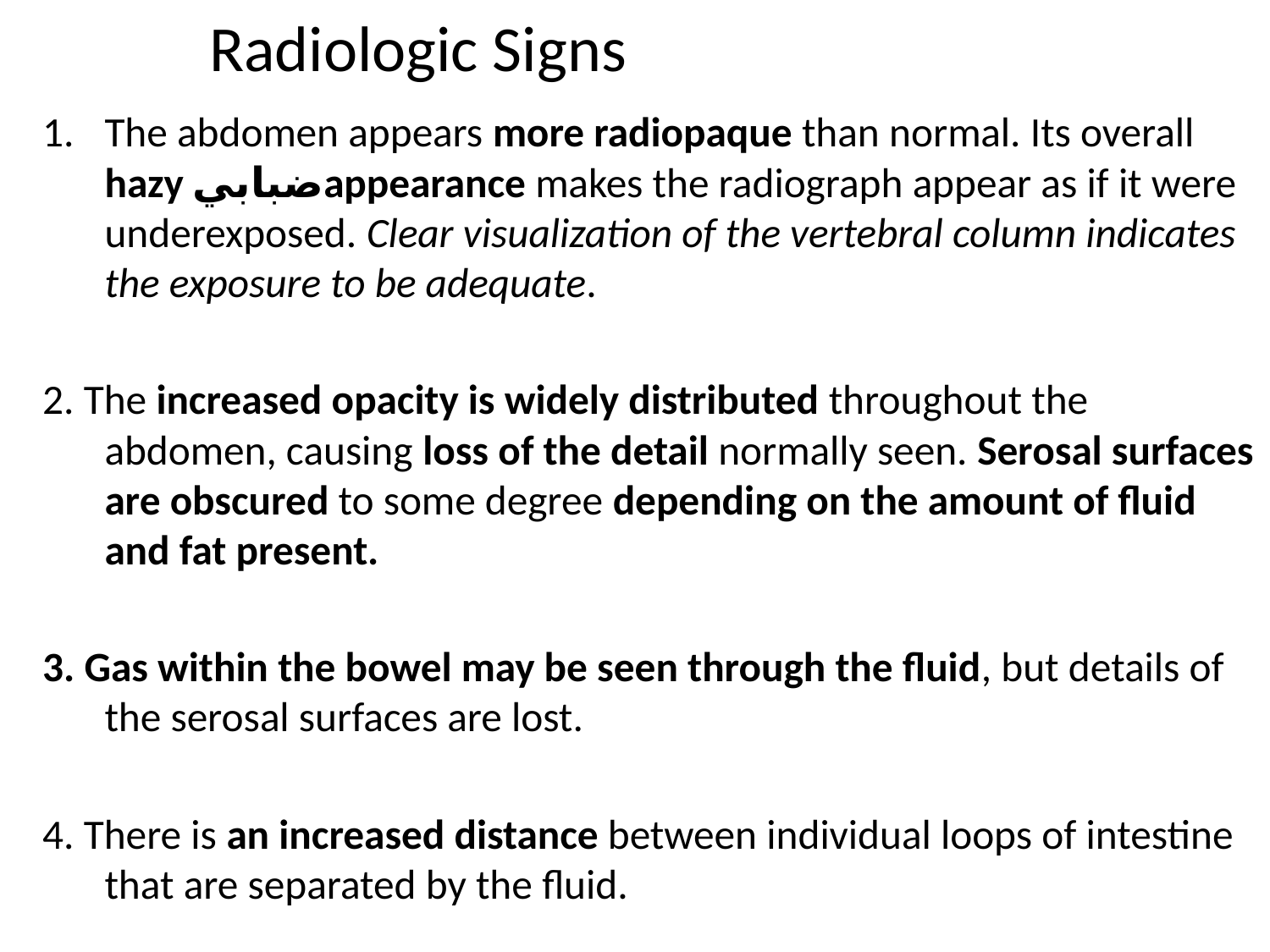

# Radiologic Signs
The abdomen appears more radiopaque than normal. Its overall hazy ضبابيappearance makes the radiograph appear as if it were underexposed. Clear visualization of the vertebral column indicates the exposure to be adequate.

2. The increased opacity is widely distributed throughout the abdomen, causing loss of the detail normally seen. Serosal surfaces are obscured to some degree depending on the amount of fluid and fat present.

3. Gas within the bowel may be seen through the fluid, but details of the serosal surfaces are lost.

4. There is an increased distance between individual loops of intestine that are separated by the fluid.